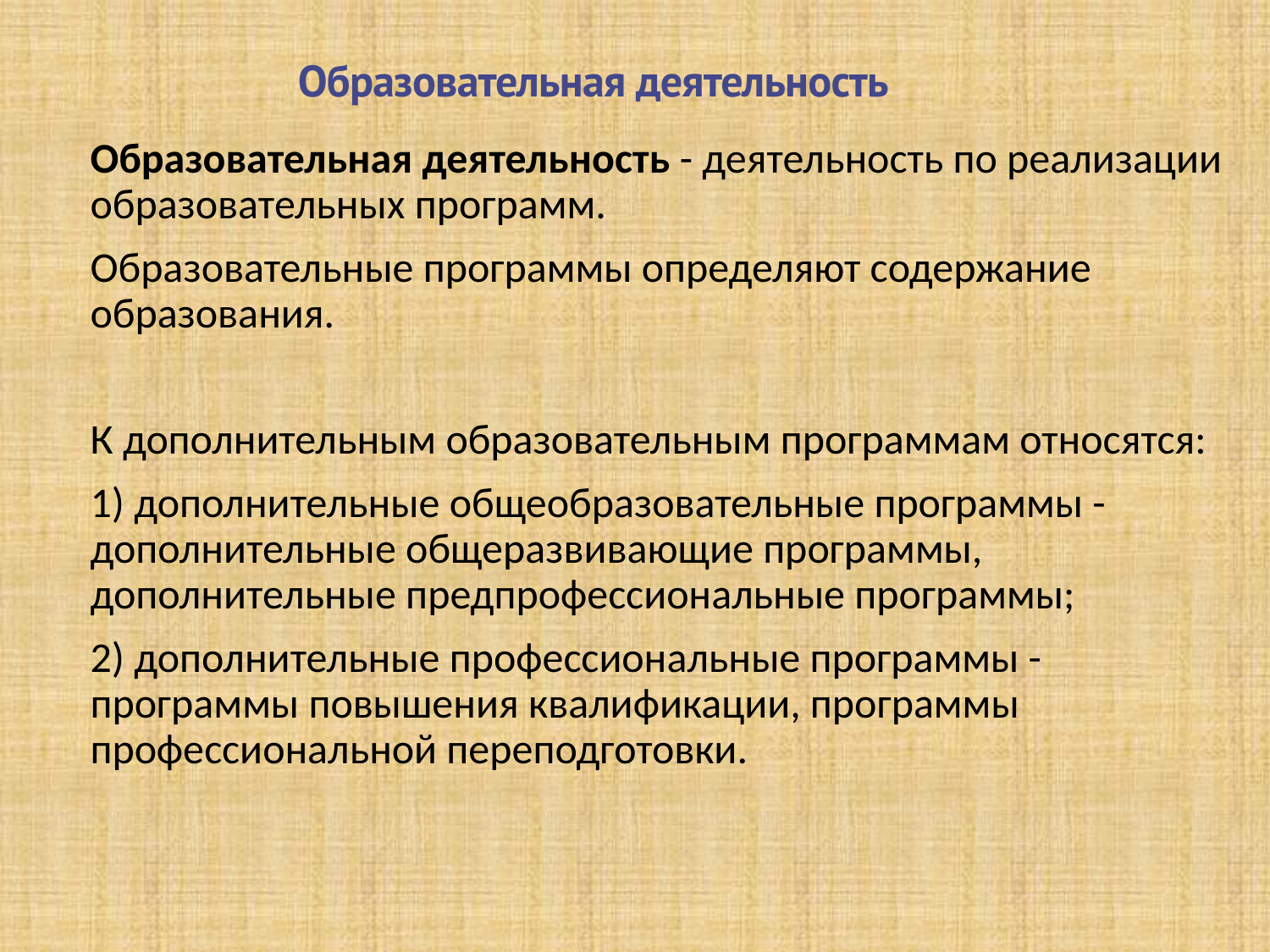

Образовательная деятельность
Образовательная деятельность - деятельность по реализации образовательных программ.
Образовательные программы определяют содержание образования.

К дополнительным образовательным программам относятся:
1) дополнительные общеобразовательные программы - дополнительные общеразвивающие программы, дополнительные предпрофессиональные программы;
2) дополнительные профессиональные программы - программы повышения квалификации, программы профессиональной переподготовки.